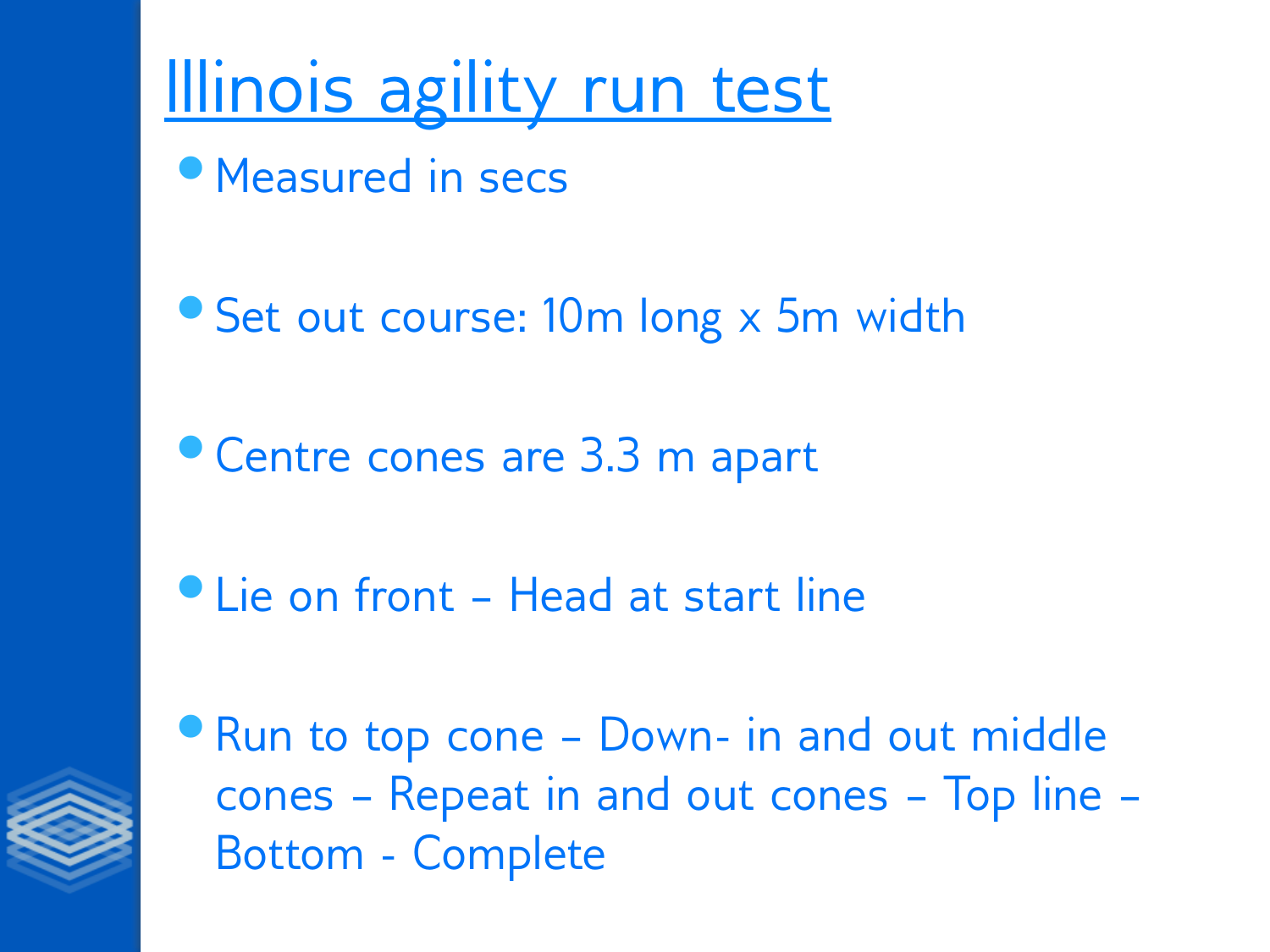

# Illinois agility run test
Measured in secs

Set out course: 10m long x 5m width

Centre cones are 3.3 m apart

Lie on front – Head at start line

Run to top cone – Down- in and out middle cones – Repeat in and out cones – Top line – Bottom - Complete